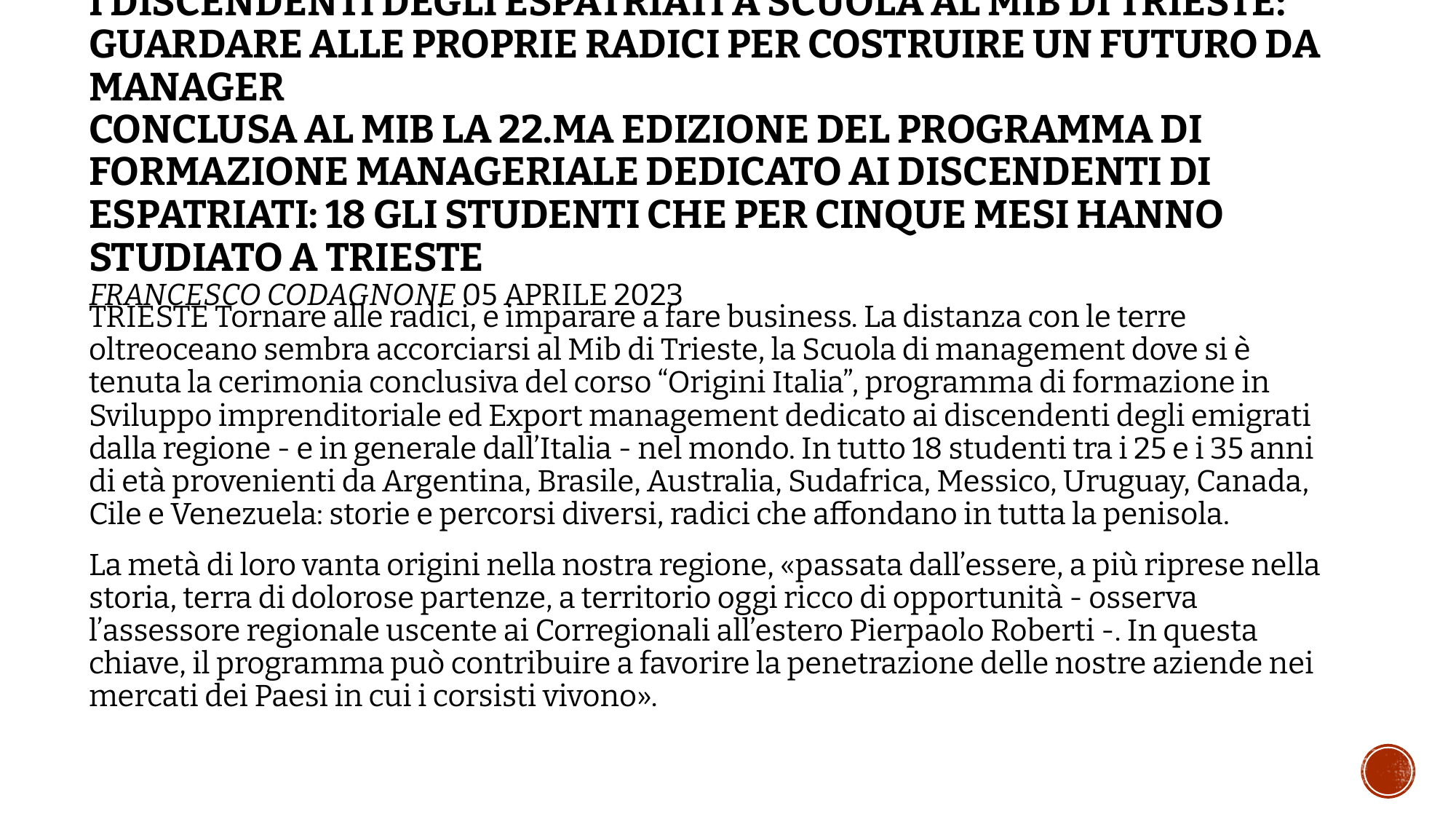

# I discendenti degli espatriati a scuola al Mib di Trieste: guardare alle proprie radici per costruire un futuro da manager Conclusa al Mib la 22.ma edizione del programma di formazione manageriale dedicato ai discendenti di espatriati: 18 gli studenti che per cinque mesi hanno studiato a Trieste FRANCESCO CODAGNONE 05 Aprile 2023
TRIESTE Tornare alle radici, e imparare a fare business. La distanza con le terre oltreoceano sembra accorciarsi al Mib di Trieste, la Scuola di management dove si è tenuta la cerimonia conclusiva del corso “Origini Italia”, programma di formazione in Sviluppo imprenditoriale ed Export management dedicato ai discendenti degli emigrati dalla regione - e in generale dall’Italia - nel mondo. In tutto 18 studenti tra i 25 e i 35 anni di età provenienti da Argentina, Brasile, Australia, Sudafrica, Messico, Uruguay, Canada, Cile e Venezuela: storie e percorsi diversi, radici che affondano in tutta la penisola.
La metà di loro vanta origini nella nostra regione, «passata dall’essere, a più riprese nella storia, terra di dolorose partenze, a territorio oggi ricco di opportunità - osserva l’assessore regionale uscente ai Corregionali all’estero Pierpaolo Roberti -. In questa chiave, il programma può contribuire a favorire la penetrazione delle nostre aziende nei mercati dei Paesi in cui i corsisti vivono».